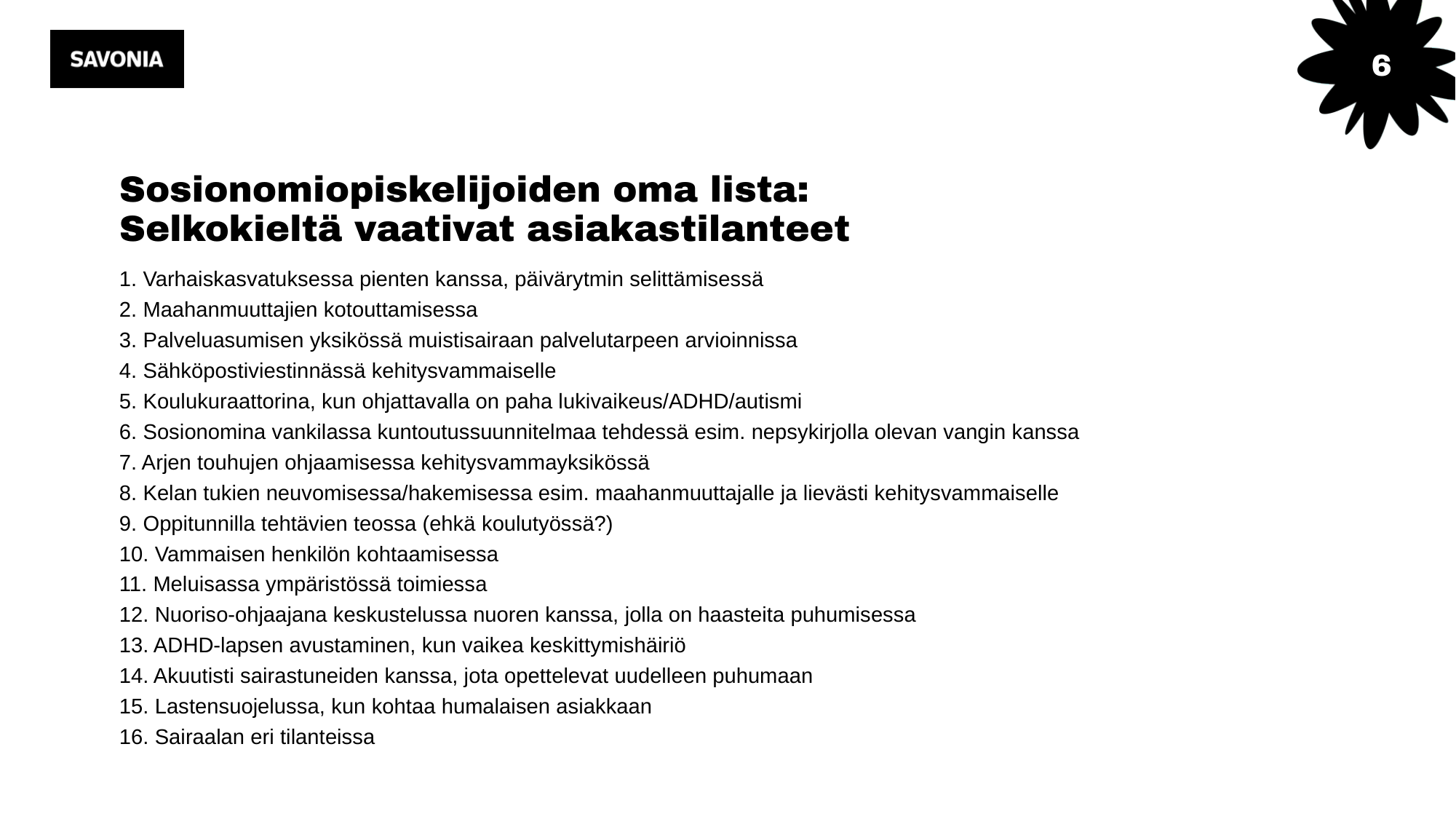

6
# Sosionomiopiskelijoiden oma lista: Selkokieltä vaativat asiakastilanteet
1. Varhaiskasvatuksessa pienten kanssa, päivärytmin selittämisessä
2. Maahanmuuttajien kotouttamisessa
3. Palveluasumisen yksikössä muistisairaan palvelutarpeen arvioinnissa
4. Sähköpostiviestinnässä kehitysvammaiselle
5. Koulukuraattorina, kun ohjattavalla on paha lukivaikeus/ADHD/autismi
6. Sosionomina vankilassa kuntoutussuunnitelmaa tehdessä esim. nepsykirjolla olevan vangin kanssa
7. Arjen touhujen ohjaamisessa kehitysvammayksikössä
8. Kelan tukien neuvomisessa/hakemisessa esim. maahanmuuttajalle ja lievästi kehitysvammaiselle
9. Oppitunnilla tehtävien teossa (ehkä koulutyössä?)
10. Vammaisen henkilön kohtaamisessa
11. Meluisassa ympäristössä toimiessa
12. Nuoriso-ohjaajana keskustelussa nuoren kanssa, jolla on haasteita puhumisessa
13. ADHD-lapsen avustaminen, kun vaikea keskittymishäiriö
14. Akuutisti sairastuneiden kanssa, jota opettelevat uudelleen puhumaan
15. Lastensuojelussa, kun kohtaa humalaisen asiakkaan
16. Sairaalan eri tilanteissa